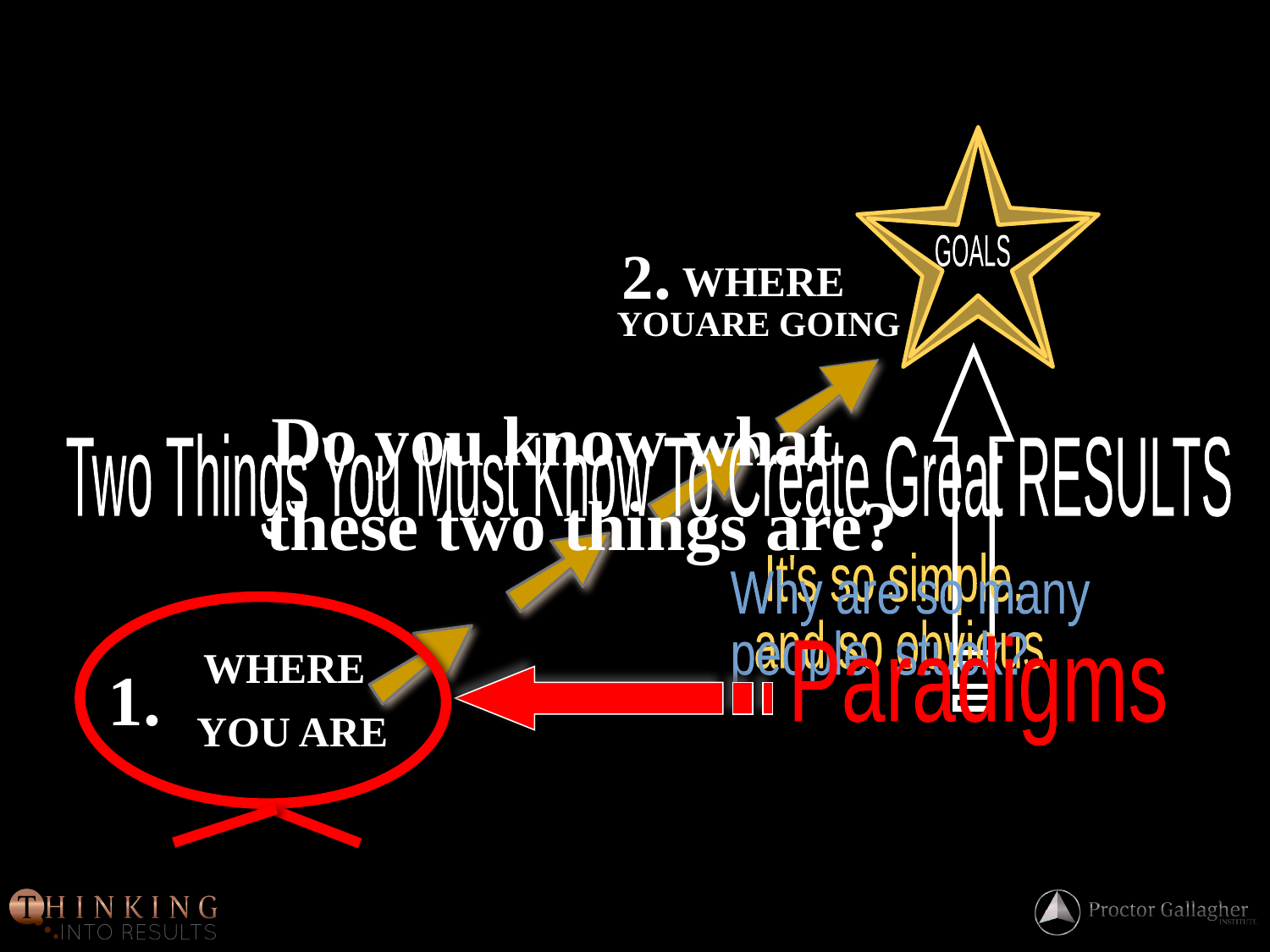

2.
 WHERE
YOUARE GOING
GOALS

Do you know what

these two things are?
Two Things You Must Know To Create Great RESULTS

Why are so many
people  stuck?

It's so simple,
 and so obvious,

 WHERE
YOU ARE
1.
Paradigms

59